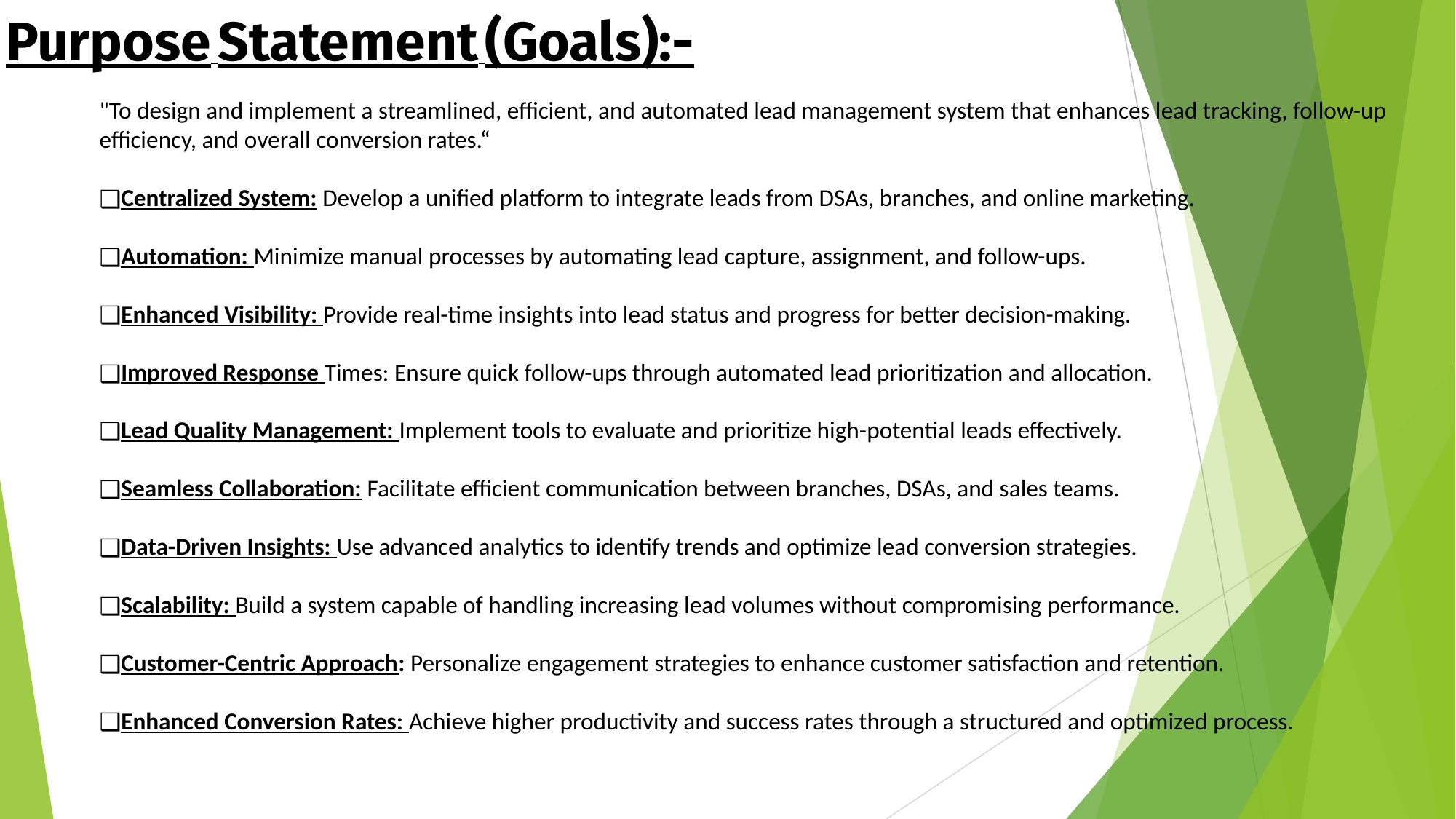

# Purpose Statement (Goals):-

"To design and implement a streamlined, efficient, and automated lead management system that enhances lead tracking, follow-up efficiency, and overall conversion rates.“

Centralized System: Develop a unified platform to integrate leads from DSAs, branches, and online marketing.

Automation: Minimize manual processes by automating lead capture, assignment, and follow-ups.

Enhanced Visibility: Provide real-time insights into lead status and progress for better decision-making.

Improved Response Times: Ensure quick follow-ups through automated lead prioritization and allocation.

Lead Quality Management: Implement tools to evaluate and prioritize high-potential leads effectively.

Seamless Collaboration: Facilitate efficient communication between branches, DSAs, and sales teams.

Data-Driven Insights: Use advanced analytics to identify trends and optimize lead conversion strategies.

Scalability: Build a system capable of handling increasing lead volumes without compromising performance.

Customer-Centric Approach: Personalize engagement strategies to enhance customer satisfaction and retention.

Enhanced Conversion Rates: Achieve higher productivity and success rates through a structured and optimized process.